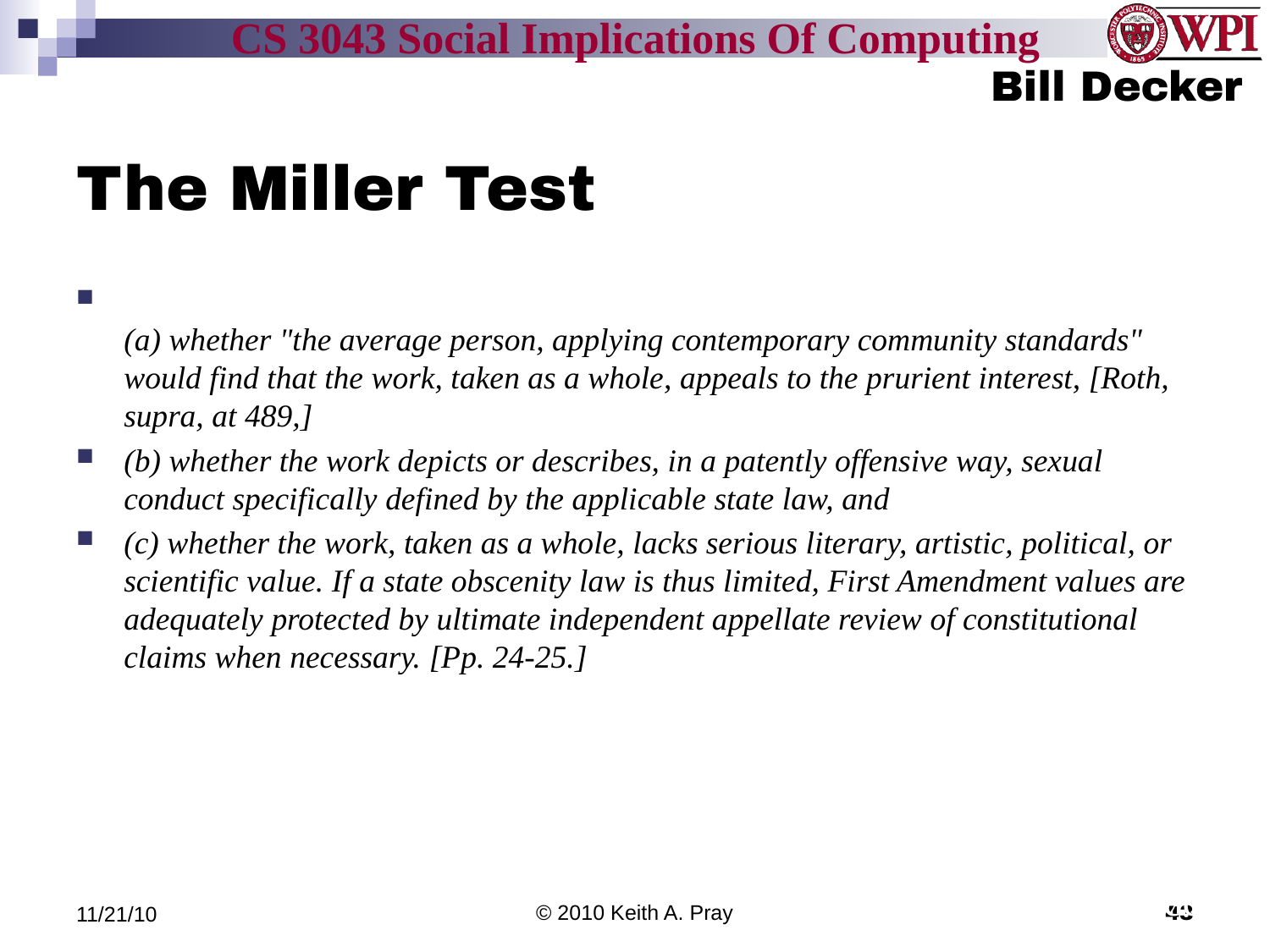

Bill Decker
# The Miller Test
(a) whether "the average person, applying contemporary community standards" would find that the work, taken as a whole, appeals to the prurient interest, [Roth, supra, at 489,]
(b) whether the work depicts or describes, in a patently offensive way, sexual conduct specifically defined by the applicable state law, and
(c) whether the work, taken as a whole, lacks serious literary, artistic, political, or scientific value. If a state obscenity law is thus limited, First Amendment values are adequately protected by ultimate independent appellate review of constitutional claims when necessary. [Pp. 24-25.]

11/21/10
© 2010 Keith A. Pray
43
William Decker